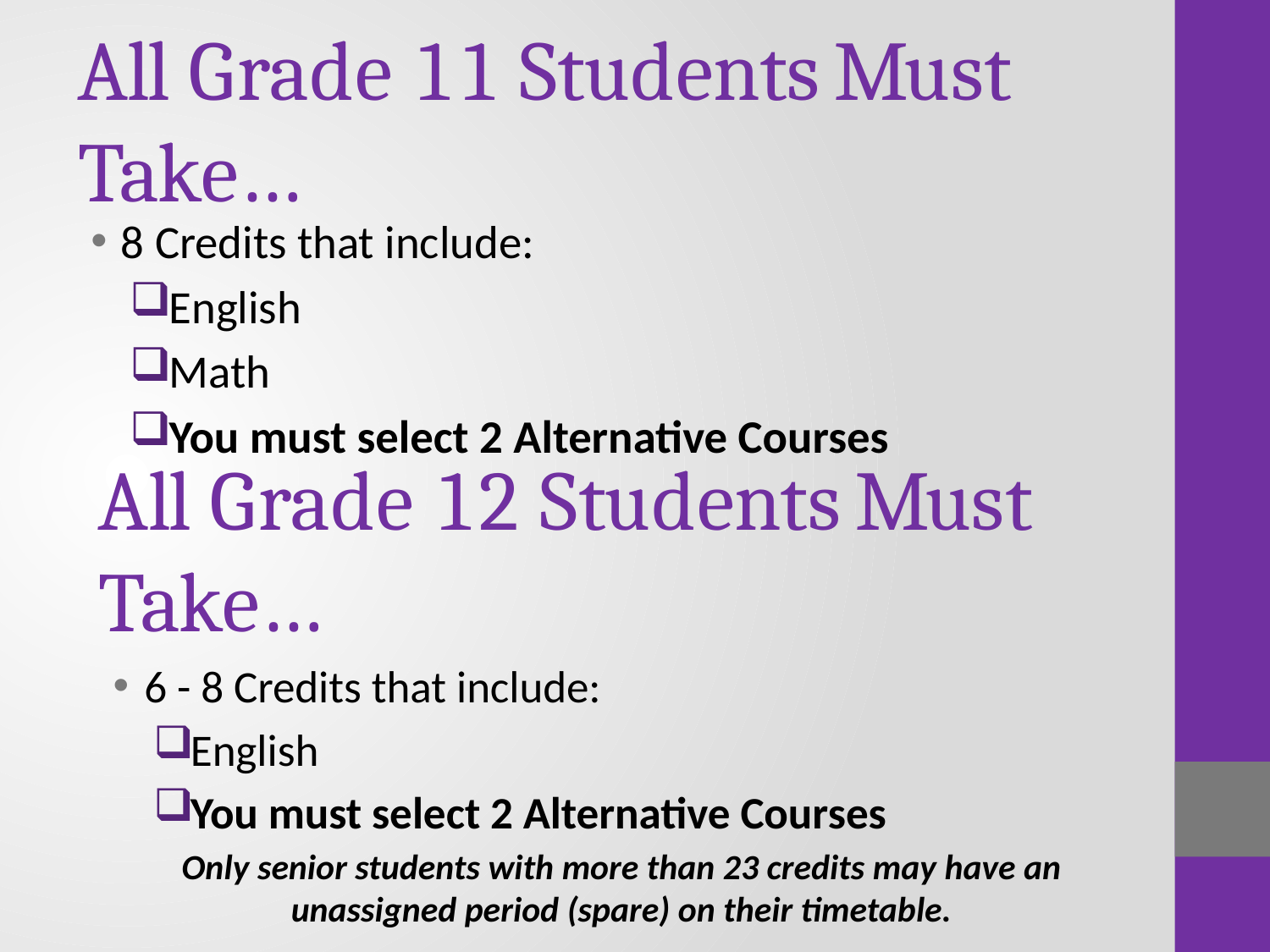

# All Grade 11 Students Must Take…
8 Credits that include:
English
Math
You must select 2 Alternative Courses

All Grade 12 Students Must Take…
6 - 8 Credits that include:
English
You must select 2 Alternative Courses
Only senior students with more than 23 credits may have an unassigned period (spare) on their timetable.